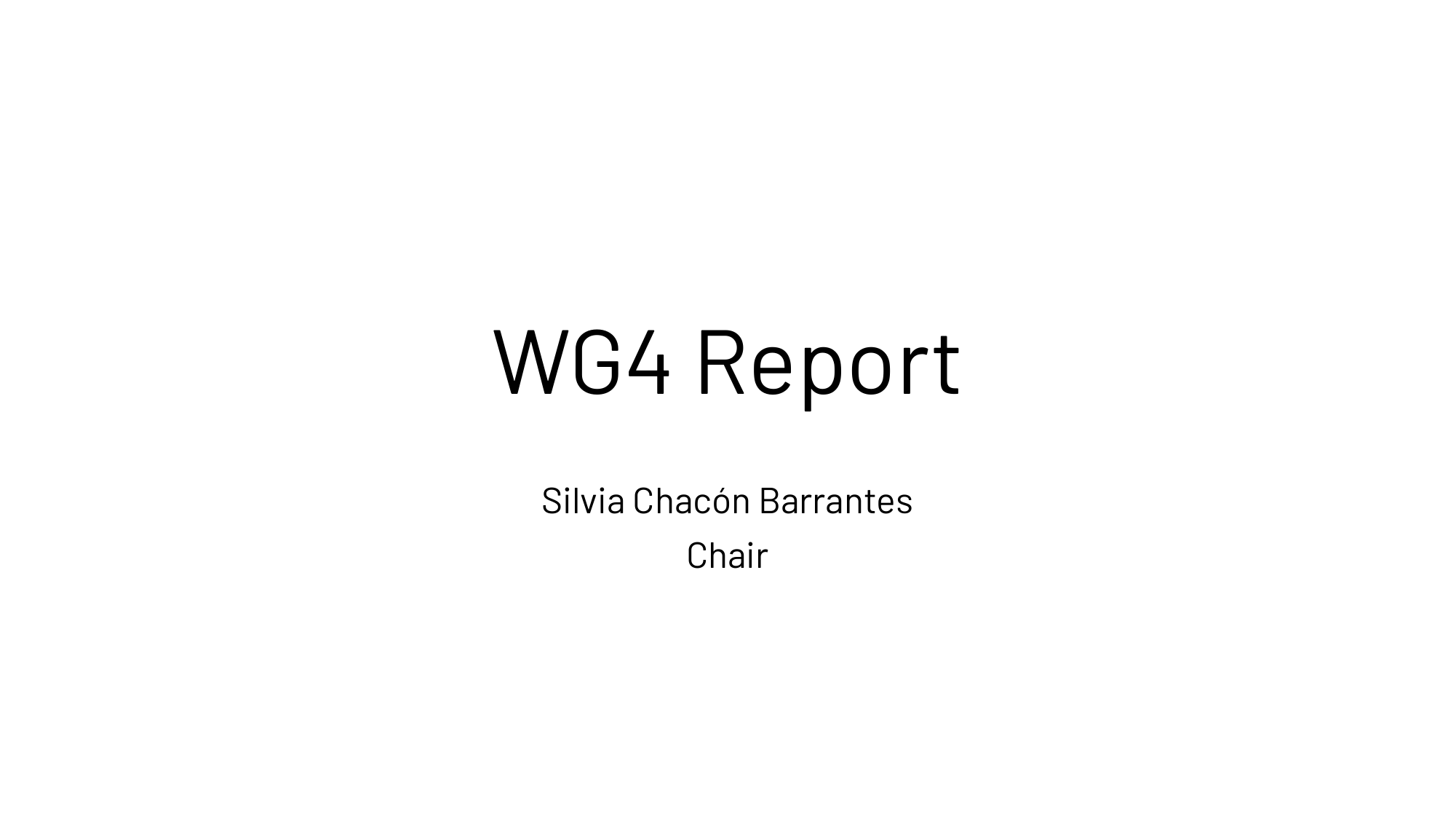

# WG4 Report
Silvia Chacón Barrantes
Chair